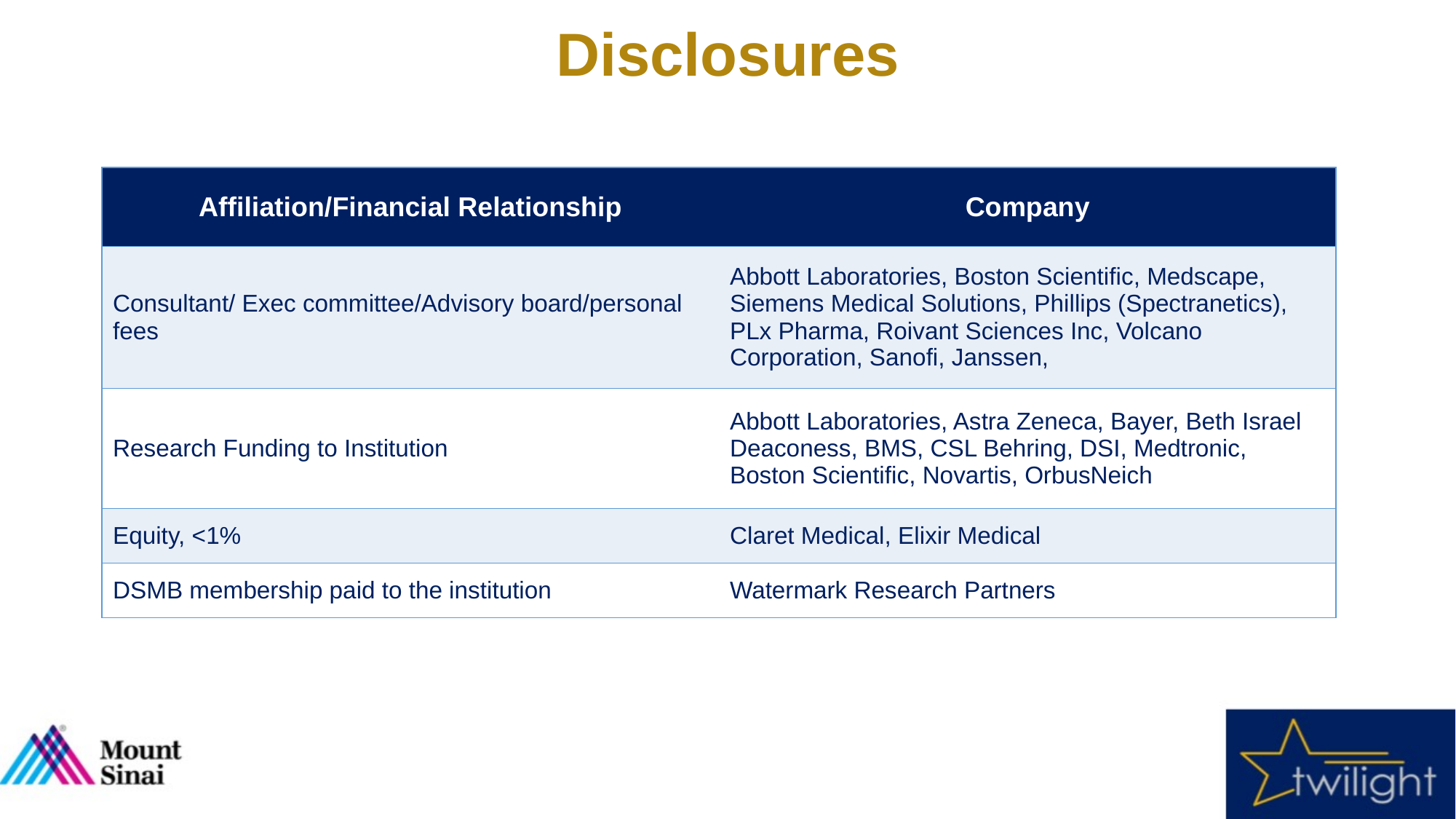

Disclosures
| Affiliation/Financial Relationship | Company |
| --- | --- |
| Consultant/ Exec committee/Advisory board/personal fees | Abbott Laboratories, Boston Scientific, Medscape, Siemens Medical Solutions, Phillips (Spectranetics), PLx Pharma, Roivant Sciences Inc, Volcano Corporation, Sanofi, Janssen, |
| Research Funding to Institution | Abbott Laboratories, Astra Zeneca, Bayer, Beth Israel Deaconess, BMS, CSL Behring, DSI, Medtronic, Boston Scientific, Novartis, OrbusNeich |
| Equity, <1% | Claret Medical, Elixir Medical |
| DSMB membership paid to the institution | Watermark Research Partners |